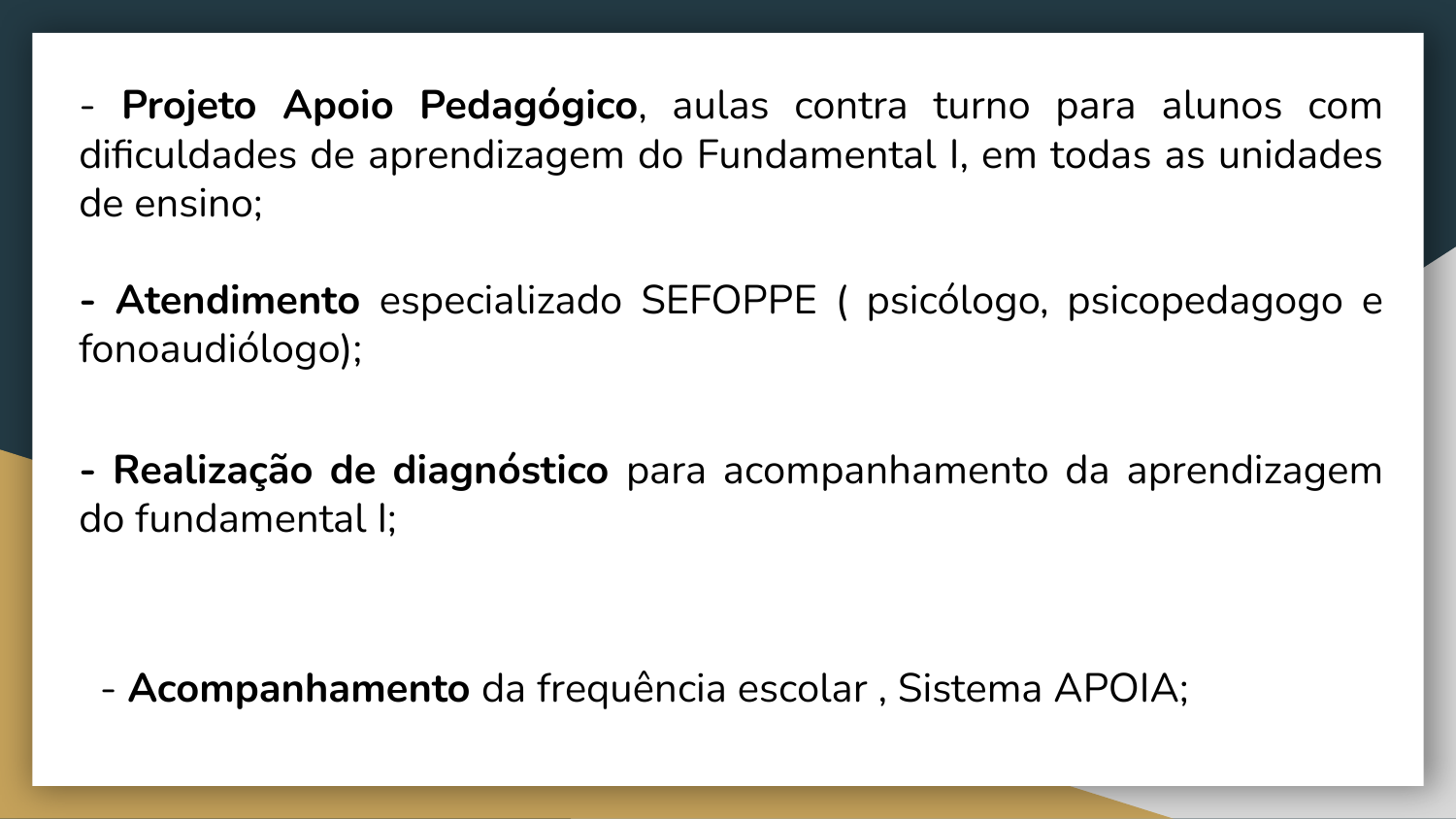

- Projeto Apoio Pedagógico, aulas contra turno para alunos com dificuldades de aprendizagem do Fundamental I, em todas as unidades de ensino;

- Atendimento especializado SEFOPPE ( psicólogo, psicopedagogo e fonoaudiólogo);

- Realização de diagnóstico para acompanhamento da aprendizagem do fundamental I;

  - Acompanhamento da frequência escolar , Sistema APOIA;